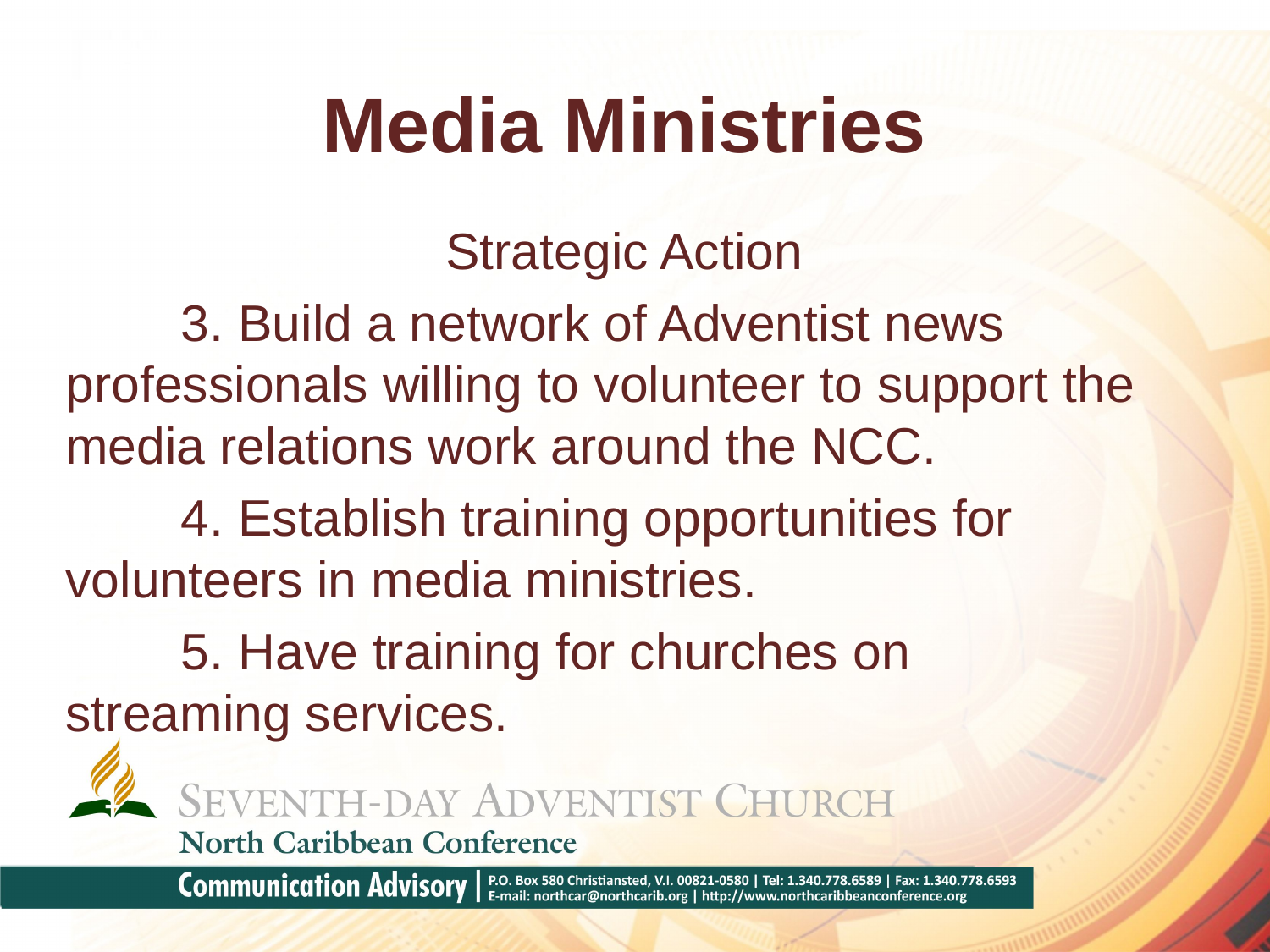

# Media Ministries
Strategic Action
 	3. Build a network of Adventist news professionals willing to volunteer to support the media relations work around the NCC.
	4. Establish training opportunities for 	volunteers in media ministries.
	5. Have training for churches on 	streaming services.